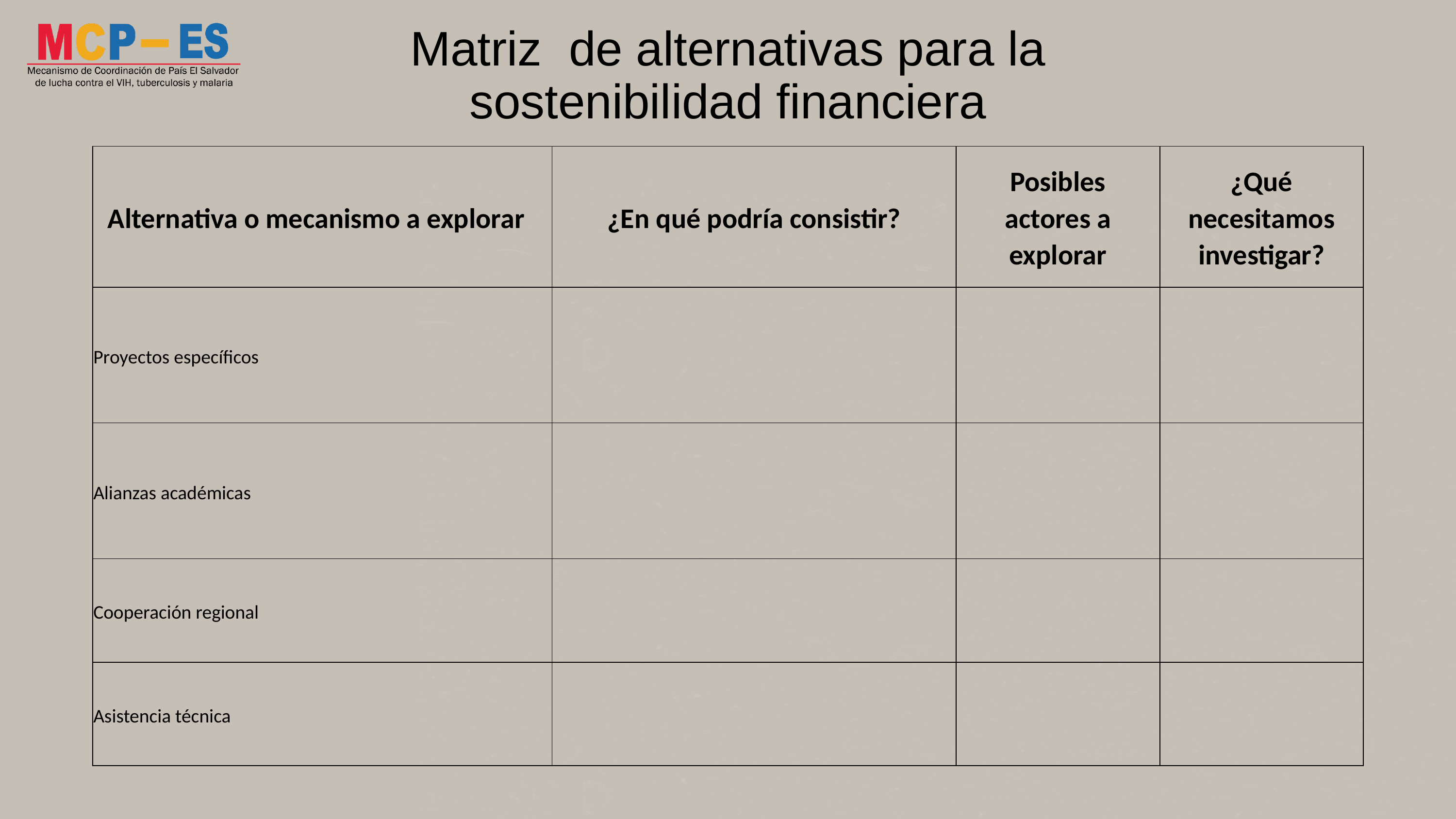

Matriz  de alternativas para la sostenibilidad financiera

| Alternativa o mecanismo a explorar | ¿En qué podría consistir? | Posibles actores a explorar | ¿Qué necesitamos investigar? |
| --- | --- | --- | --- |
| Proyectos específicos |  |  |  |
| Alianzas académicas |  |  |  |
| Cooperación regional |  |  |  |
| Asistencia técnica |  |  |  |